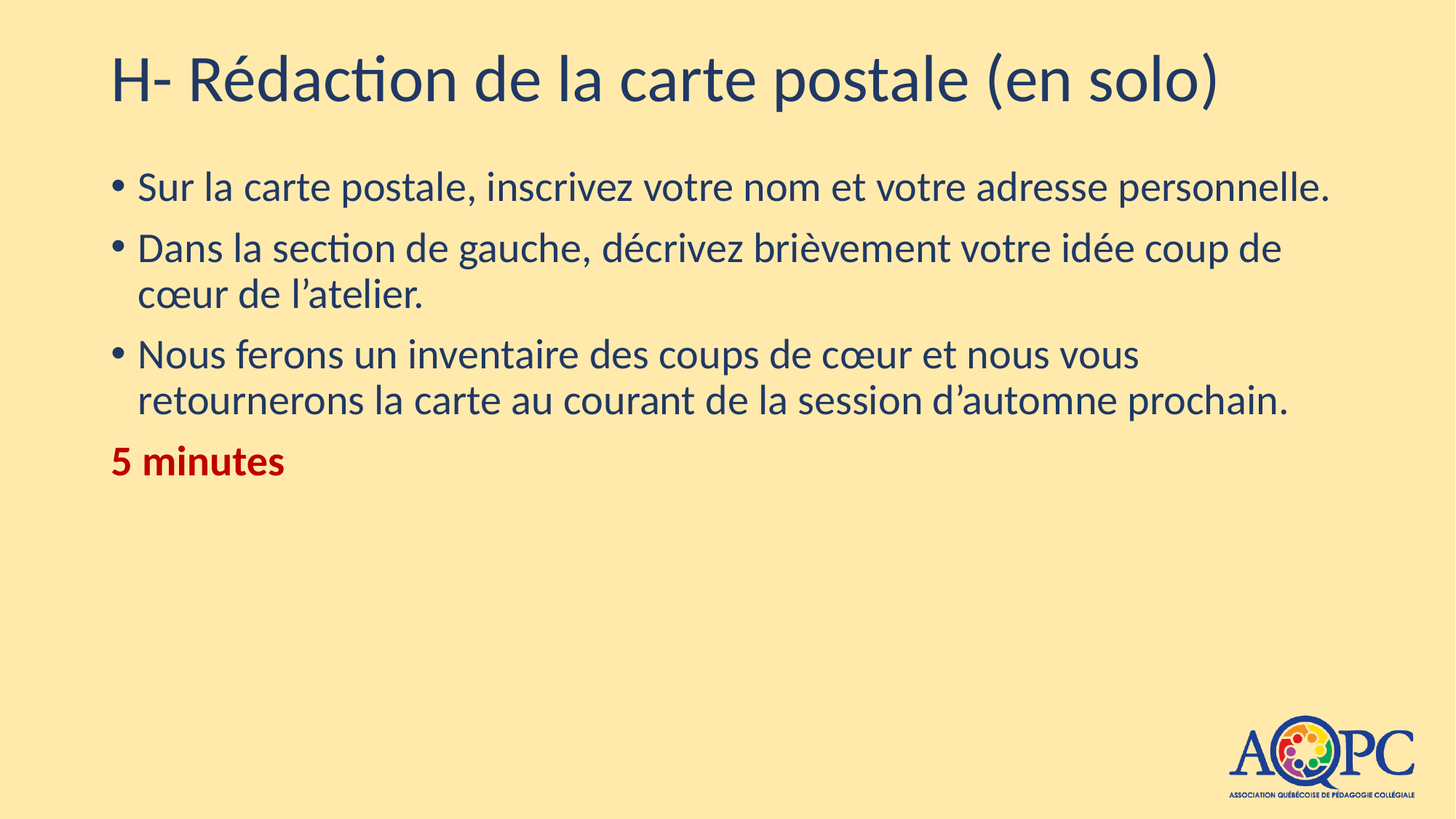

# H- Rédaction de la carte postale (en solo)
Sur la carte postale, inscrivez votre nom et votre adresse personnelle.
Dans la section de gauche, décrivez brièvement votre idée coup de cœur de l’atelier.
Nous ferons un inventaire des coups de cœur et nous vous retournerons la carte au courant de la session d’automne prochain.
5 minutes